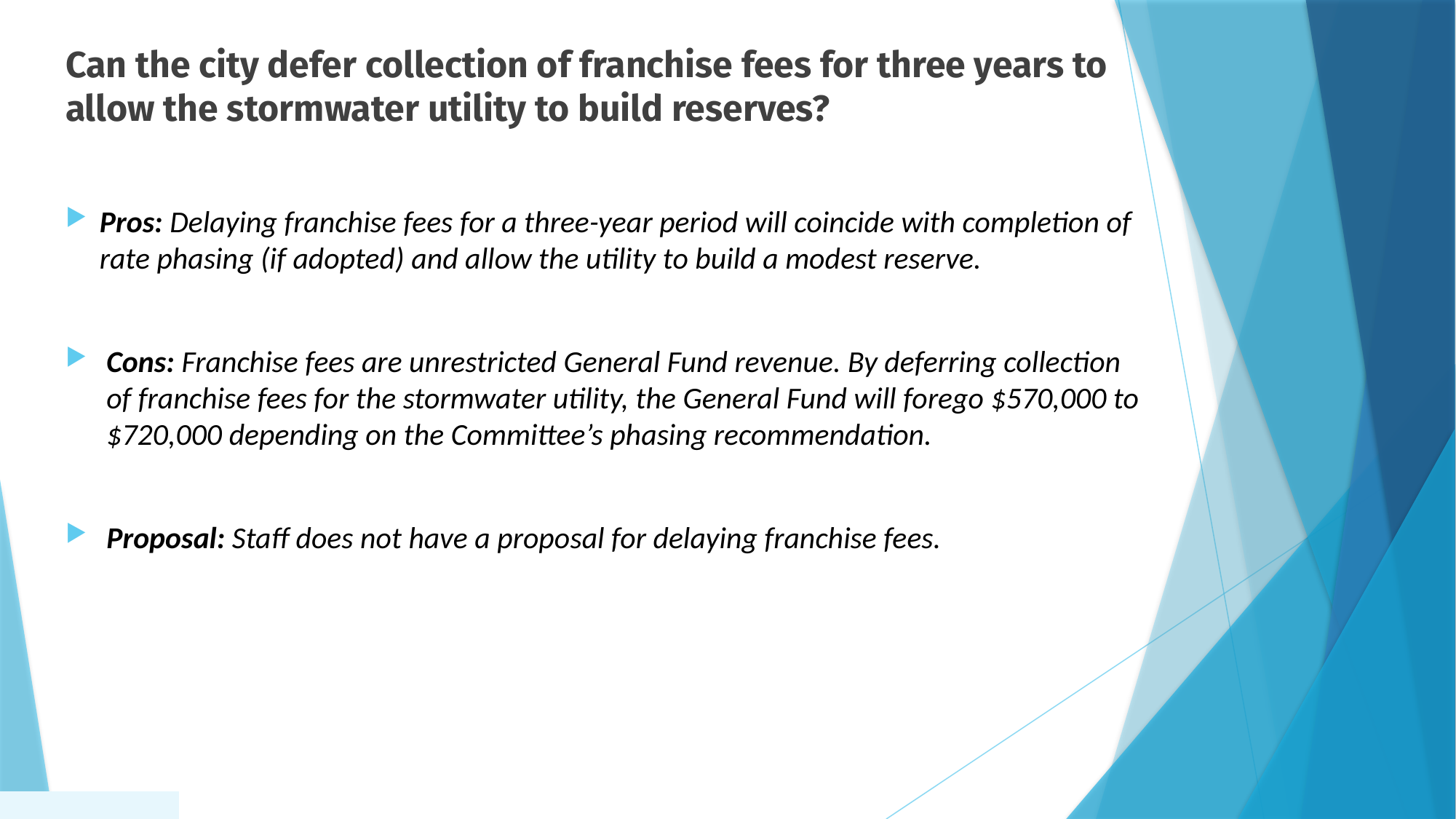

Policy Question
Can the city defer collection of franchise fees for three years to allow the stormwater utility to build reserves?

Pros: Delaying franchise fees for a three-year period will coincide with completion of rate phasing (if adopted) and allow the utility to build a modest reserve.

Cons: Franchise fees are unrestricted General Fund revenue. By deferring collection of franchise fees for the stormwater utility, the General Fund will forego $570,000 to $720,000 depending on the Committee’s phasing recommendation.

Proposal: Staff does not have a proposal for delaying franchise fees.